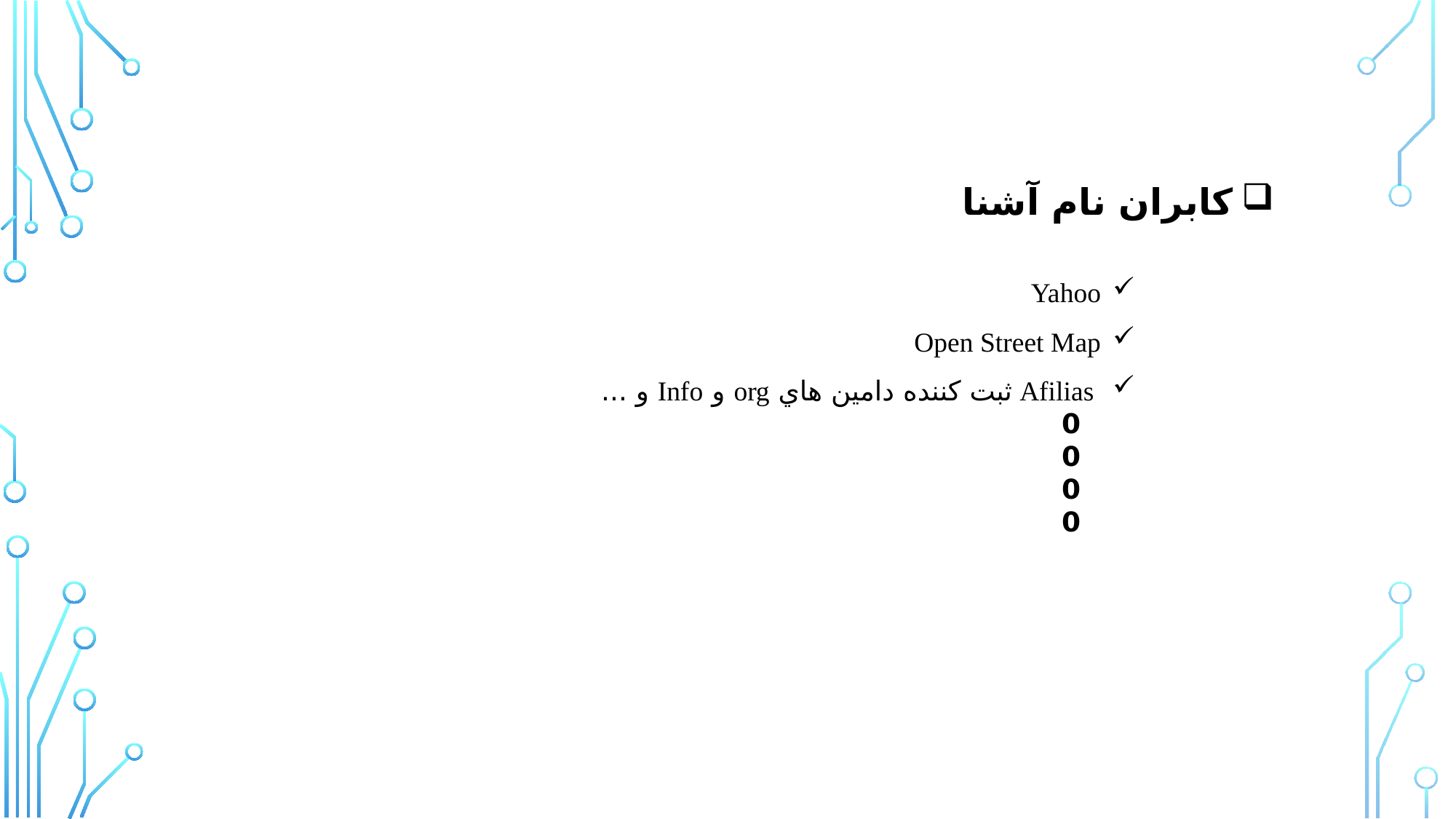

# کابران نام آشنا
Yahoo
Open Street Map
 Afilias ثبت کننده دامين هاي org و Info و ...
0
0
0
0